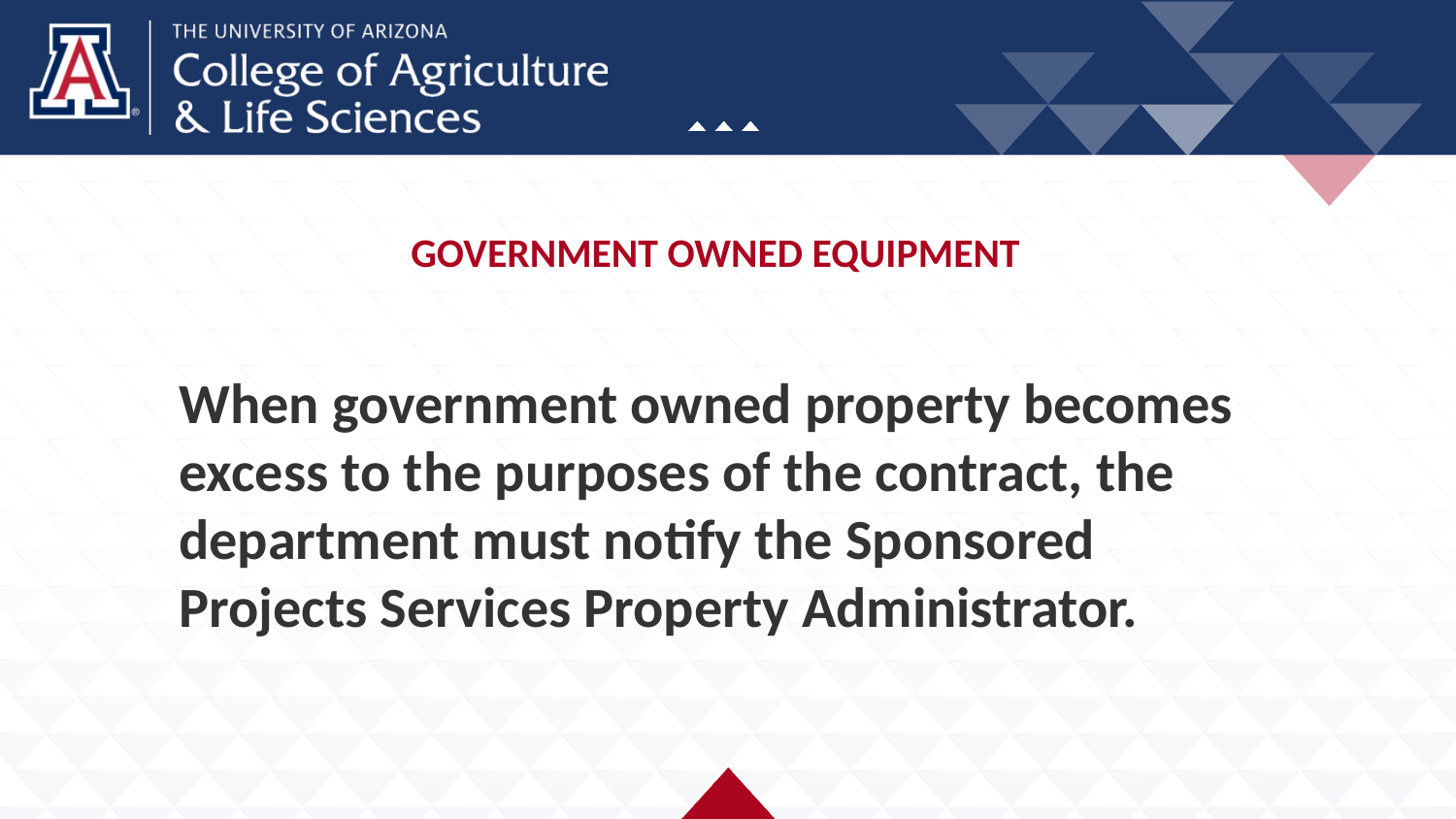

# GOVERNMENT OWNED EQUIPMENT
When government owned property becomes excess to the purposes of the contract, the department must notify the Sponsored Projects Services Property Administrator.